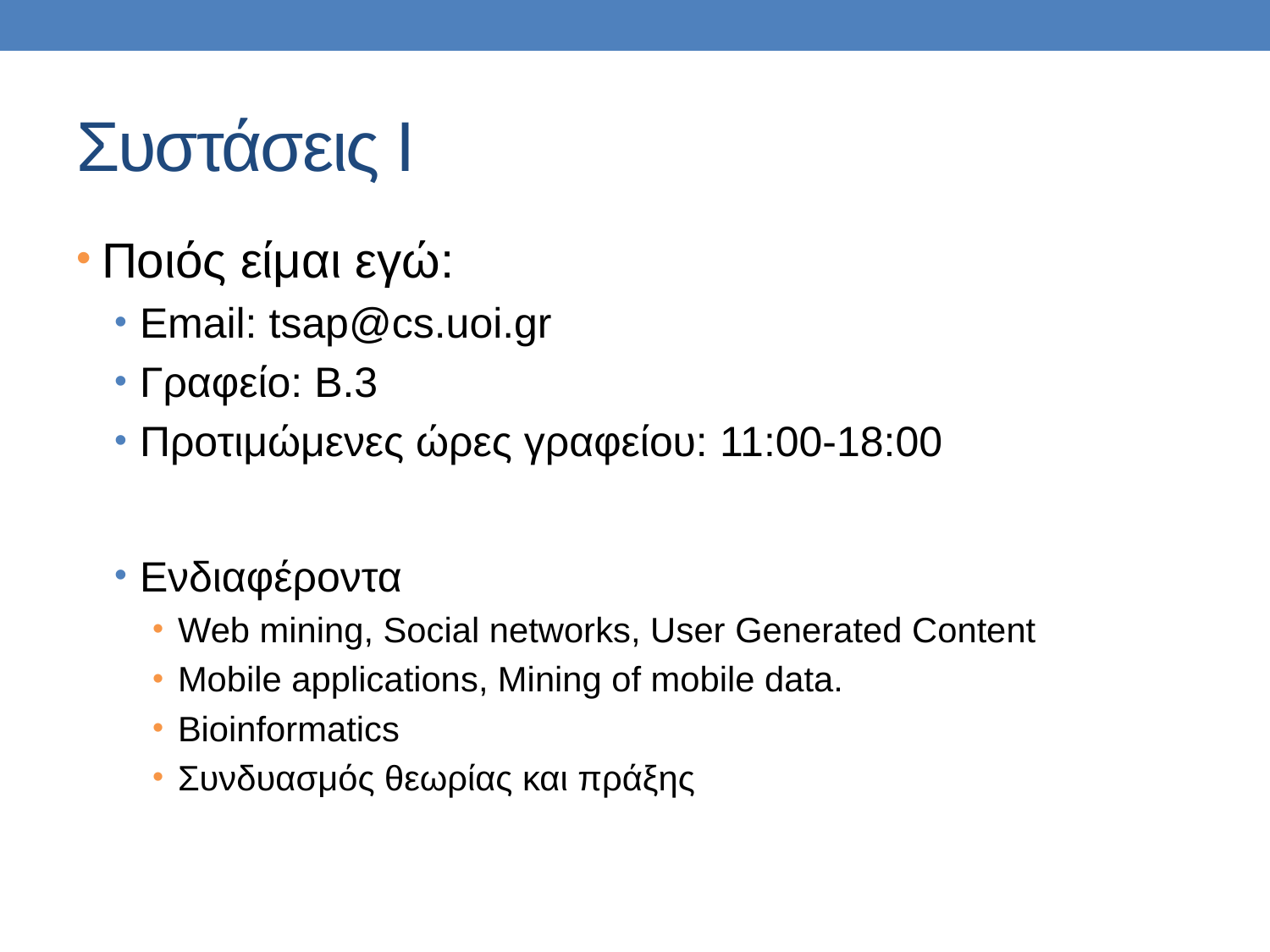

# Συστάσεις Ι
Ποιός είμαι εγώ:
Email: tsap@cs.uoi.gr
Γραφείο: Β.3
Προτιμώμενες ώρες γραφείου: 11:00-18:00

Ενδιαφέροντα
Web mining, Social networks, User Generated Content
Mobile applications, Mining of mobile data.
Bioinformatics
Συνδυασμός θεωρίας και πράξης